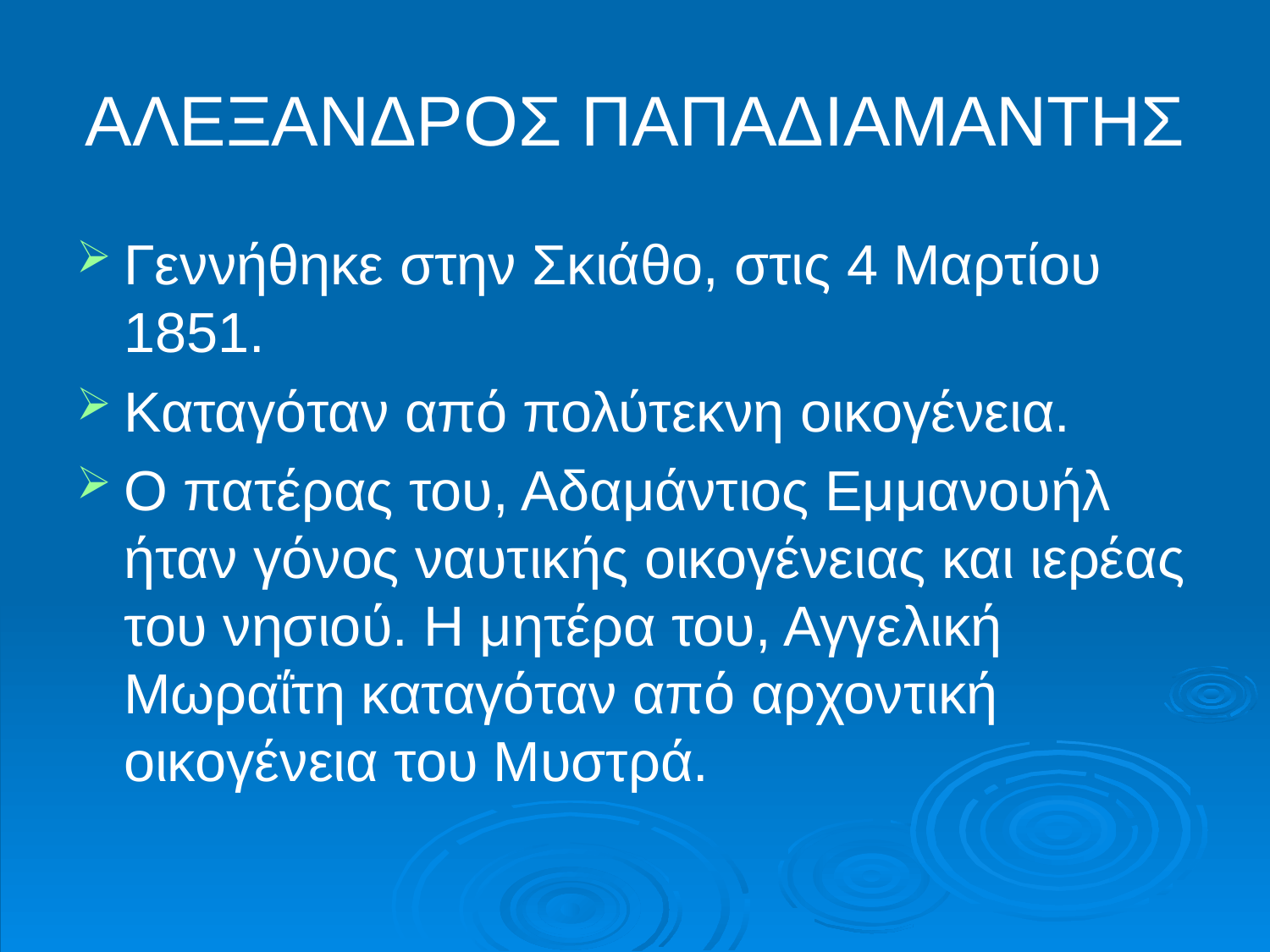

# ΑΛΕΞΑΝΔΡΟΣ ΠΑΠΑΔΙΑΜΑΝΤΗΣ
Γεννήθηκε στην Σκιάθο, στις 4 Μαρτίου 1851.
Καταγόταν από πολύτεκνη οικογένεια.
Ο πατέρας του, Αδαμάντιος Εμμανουήλ ήταν γόνος ναυτικής οικογένειας και ιερέας του νησιού. Η μητέρα του, Αγγελική Μωραΐτη καταγόταν από αρχοντική οικογένεια του Μυστρά.